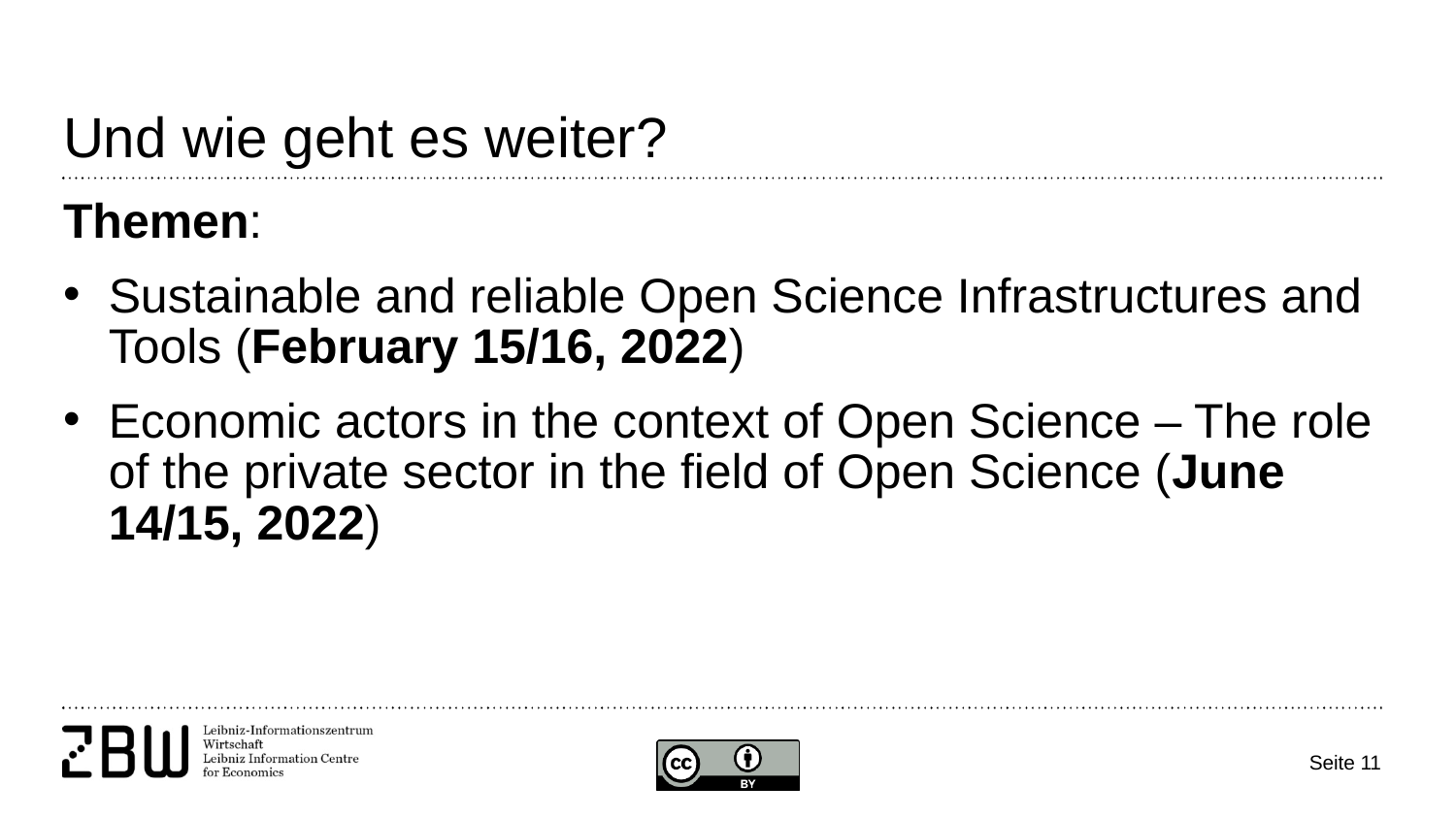

# Und wie geht es weiter?
Themen:
Sustainable and reliable Open Science Infrastructures and Tools (February 15/16, 2022)
Economic actors in the context of Open Science – The role of the private sector in the field of Open Science (June 14/15, 2022)

Seite 11